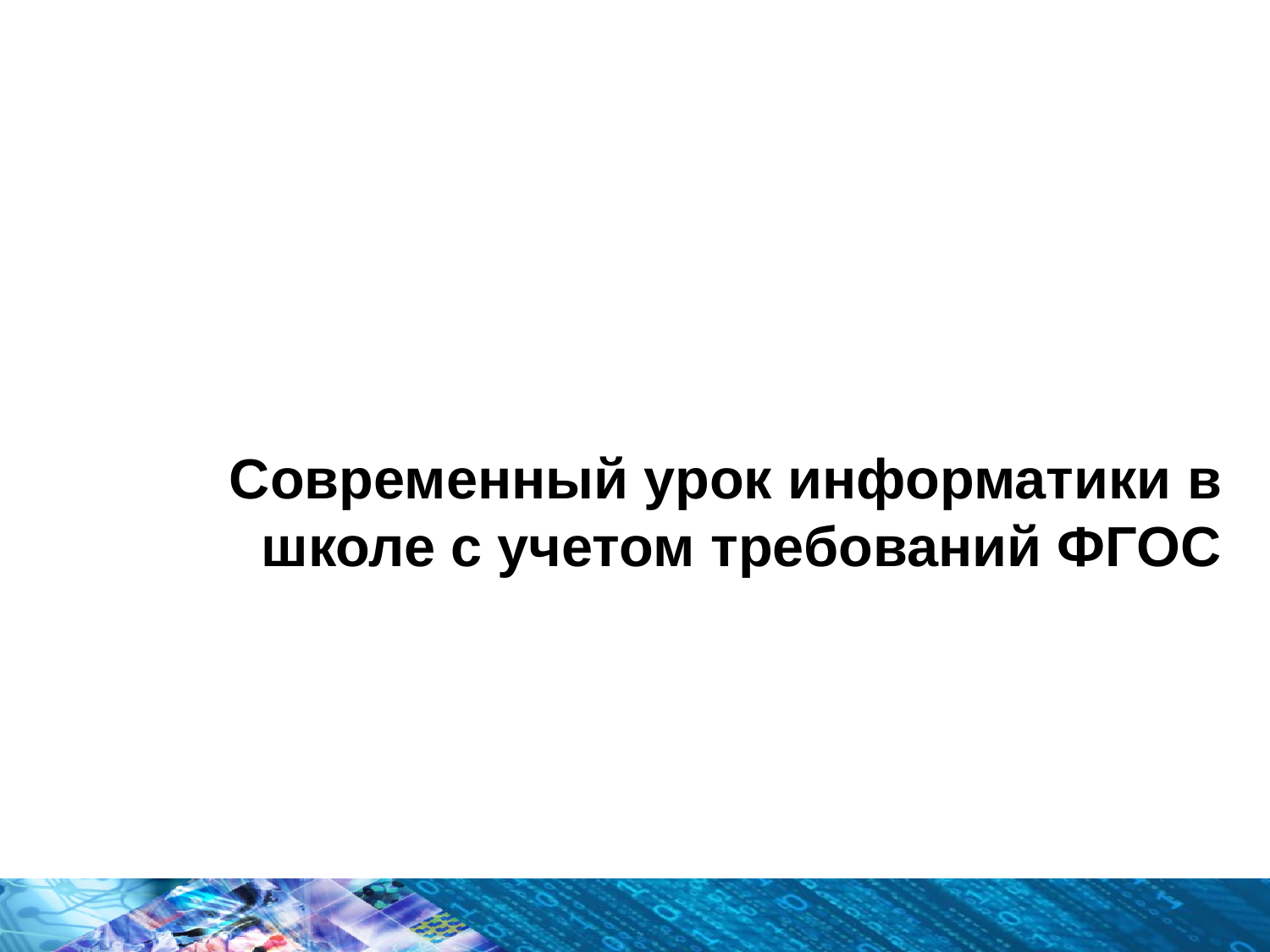

Современный урок информатики в школе с учетом требований ФГОС